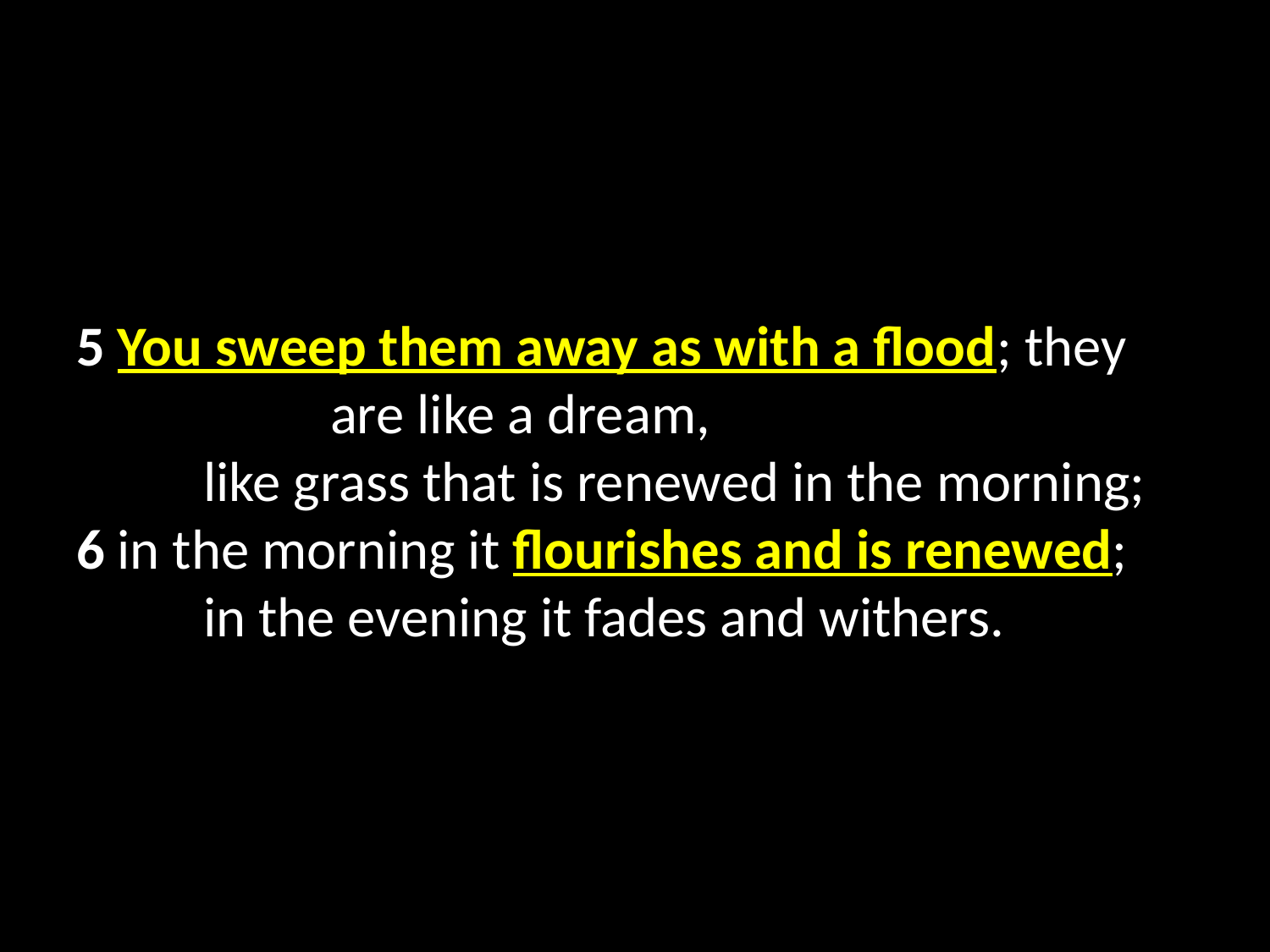

5 You sweep them away as with a flood; they 		are like a dream,
	like grass that is renewed in the morning;
6 in the morning it flourishes and is renewed;
	in the evening it fades and withers.